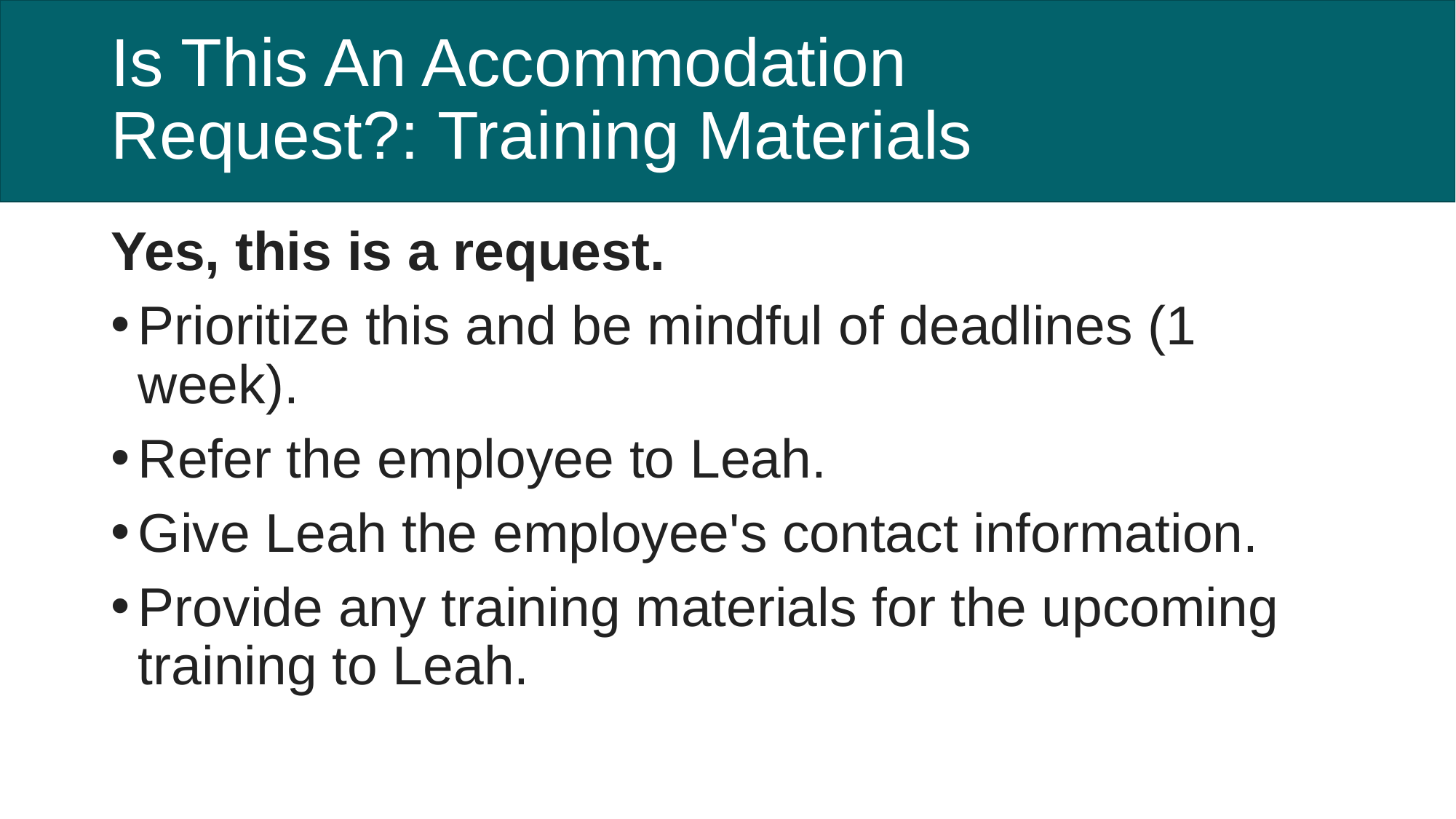

# Is This An Accommodation Request?: Training Materials
Yes, this is a request.
Prioritize this and be mindful of deadlines (1 week).
Refer the employee to Leah.
Give Leah the employee's contact information.
Provide any training materials for the upcoming training to Leah.